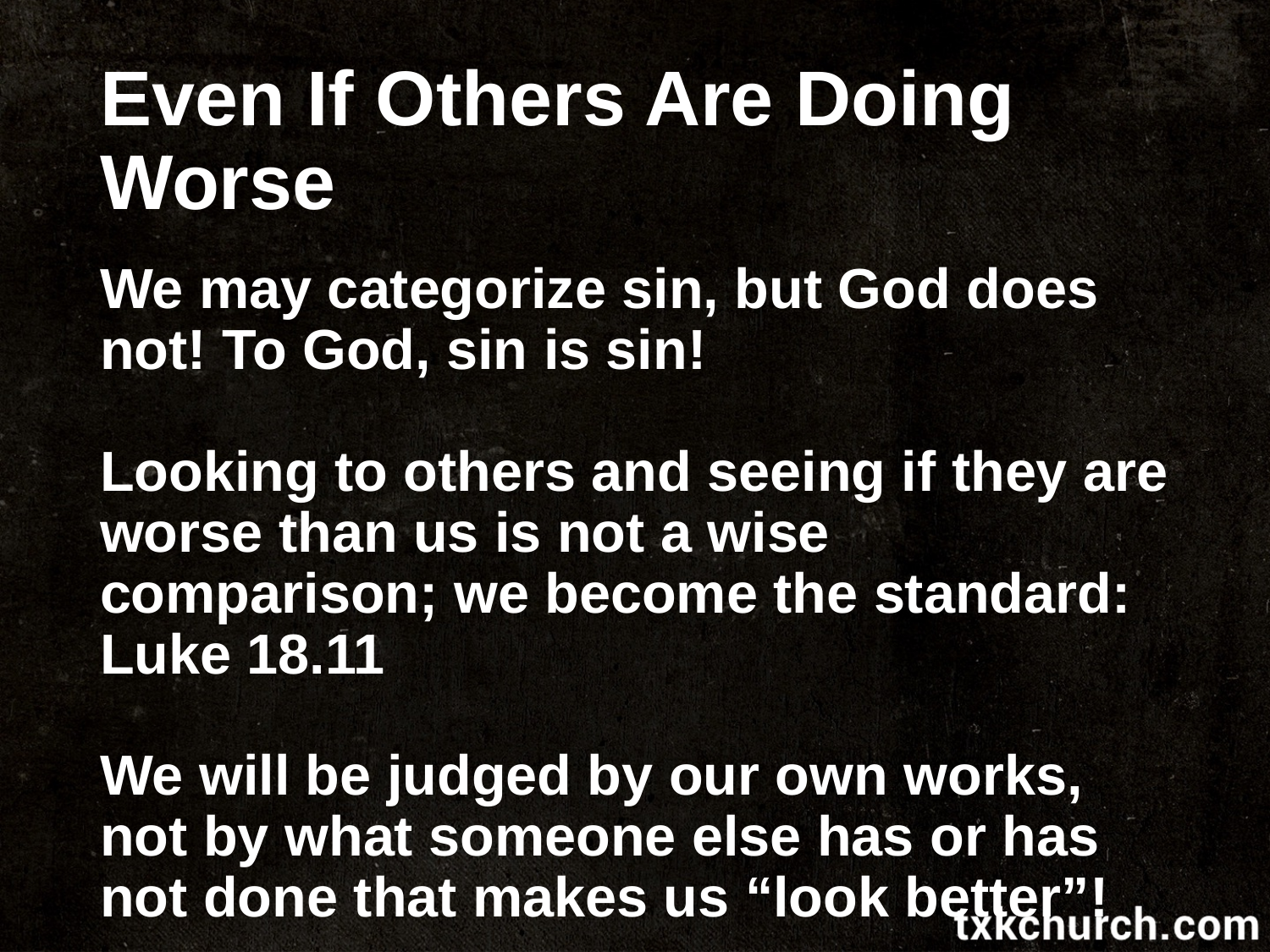

# Even If Others Are Doing Worse
We may categorize sin, but God does not! To God, sin is sin!

Looking to others and seeing if they are worse than us is not a wise comparison; we become the standard: Luke 18.11

We will be judged by our own works, not by what someone else has or has not done that makes us “look better”!